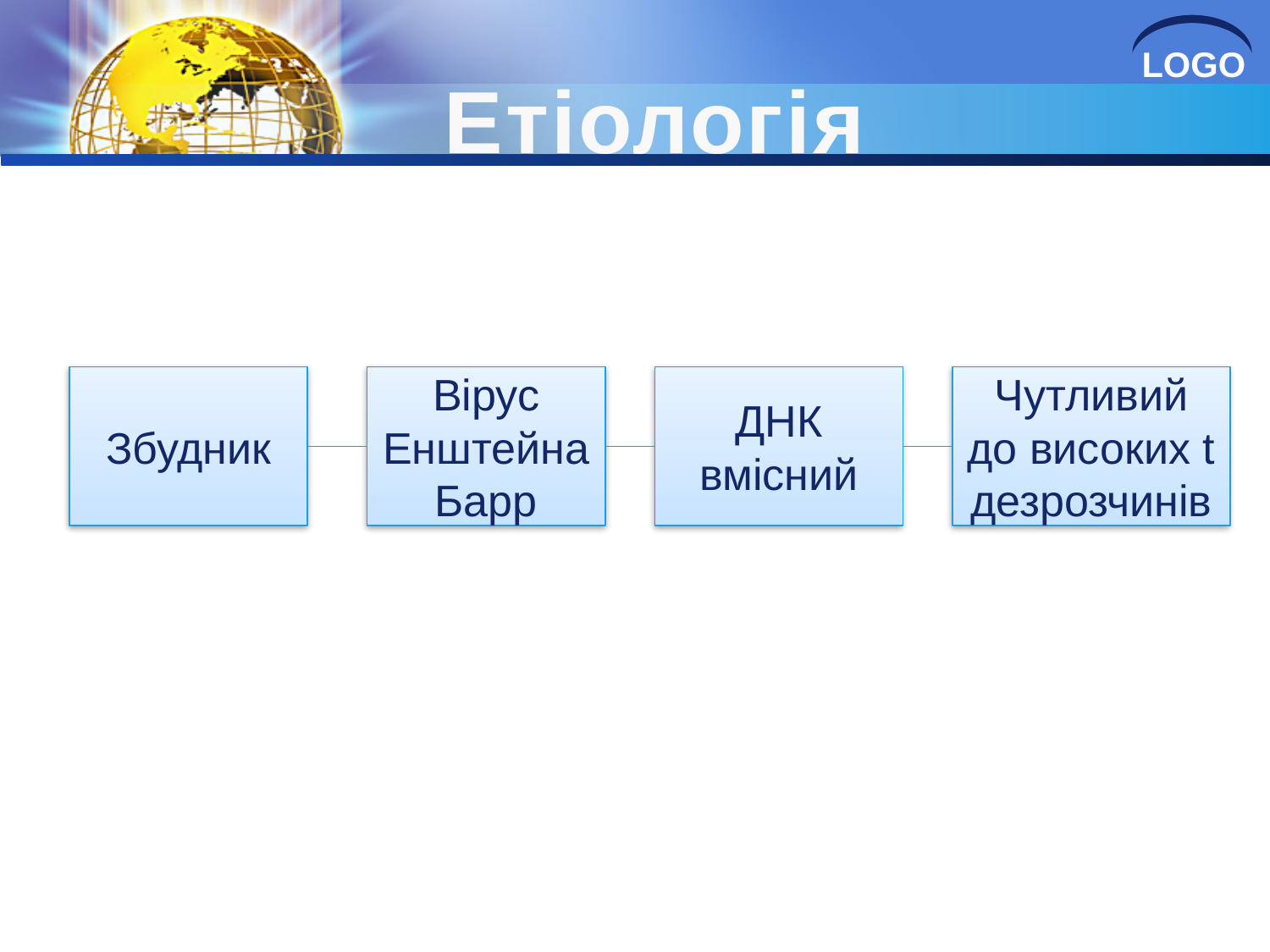

# Етіологія
Збудник
Вірус Енштейна Барр
ДНК вмісний
Чутливий до високих t дезрозчинів